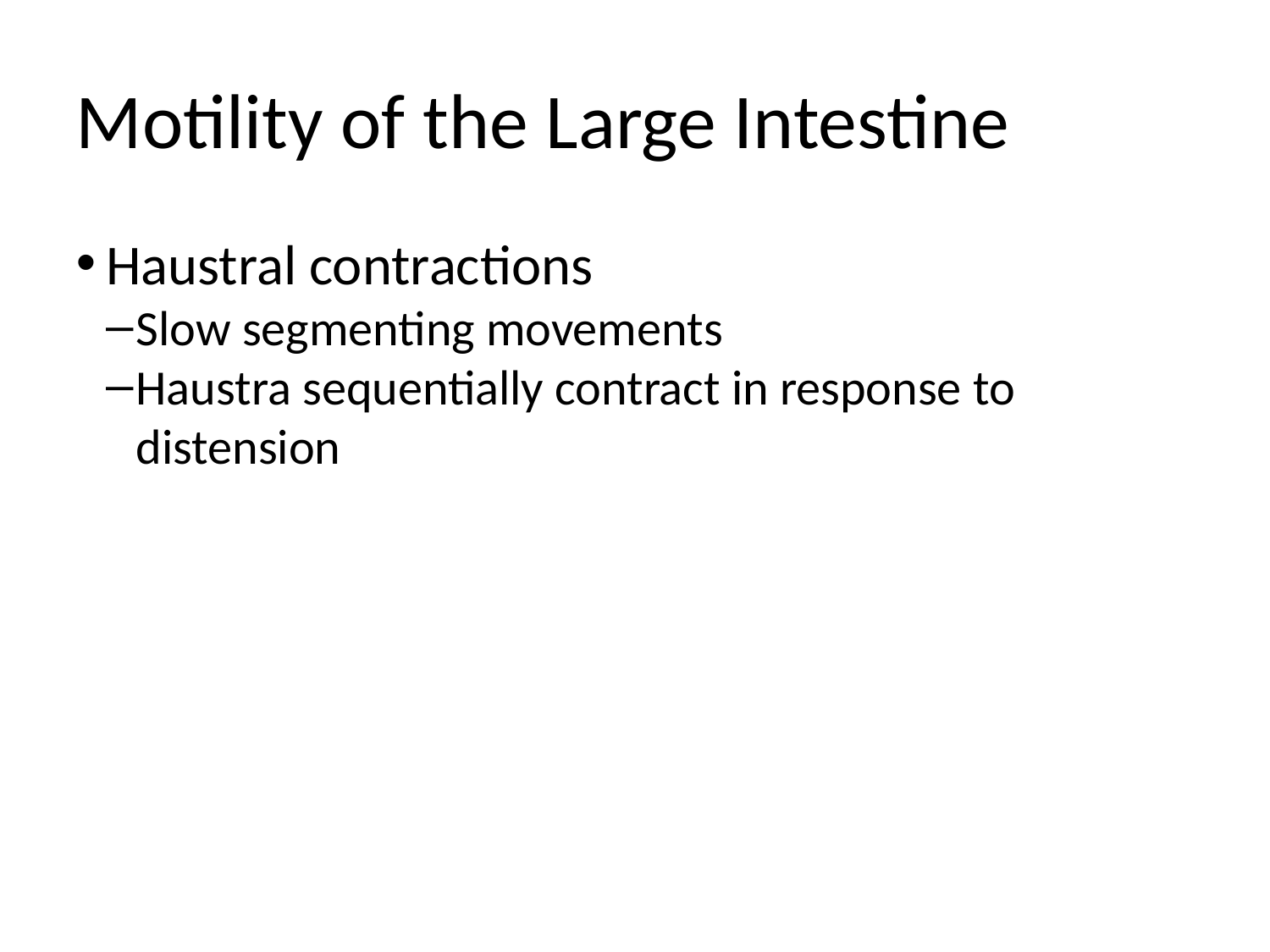

Motility of the Large Intestine
Haustral contractions
Slow segmenting movements
Haustra sequentially contract in response to distension